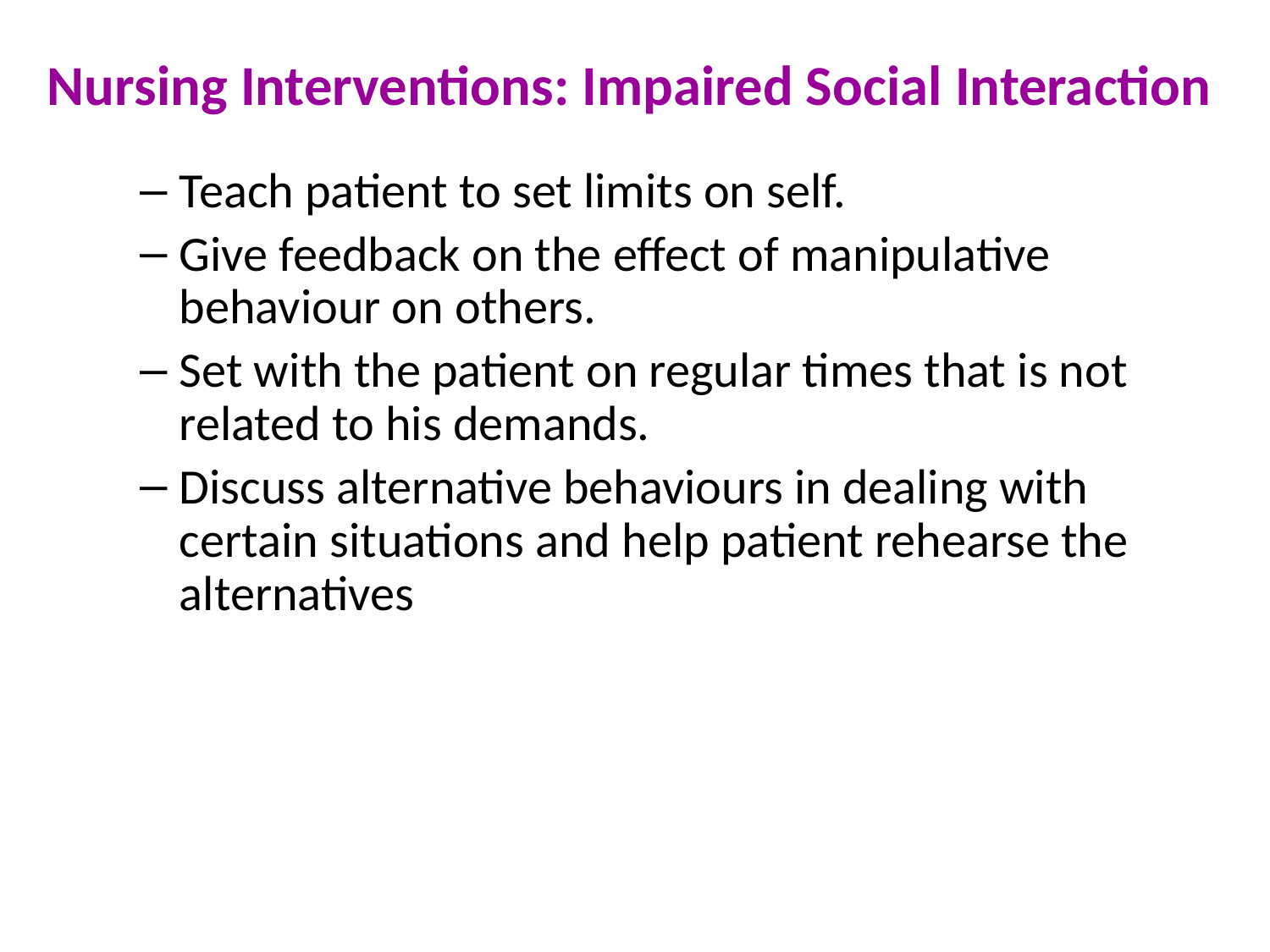

# Nursing Interventions: Impaired Social Interaction
Teach patient to set limits on self.
Give feedback on the effect of manipulative behaviour on others.
Set with the patient on regular times that is not related to his demands.
Discuss alternative behaviours in dealing with certain situations and help patient rehearse the alternatives